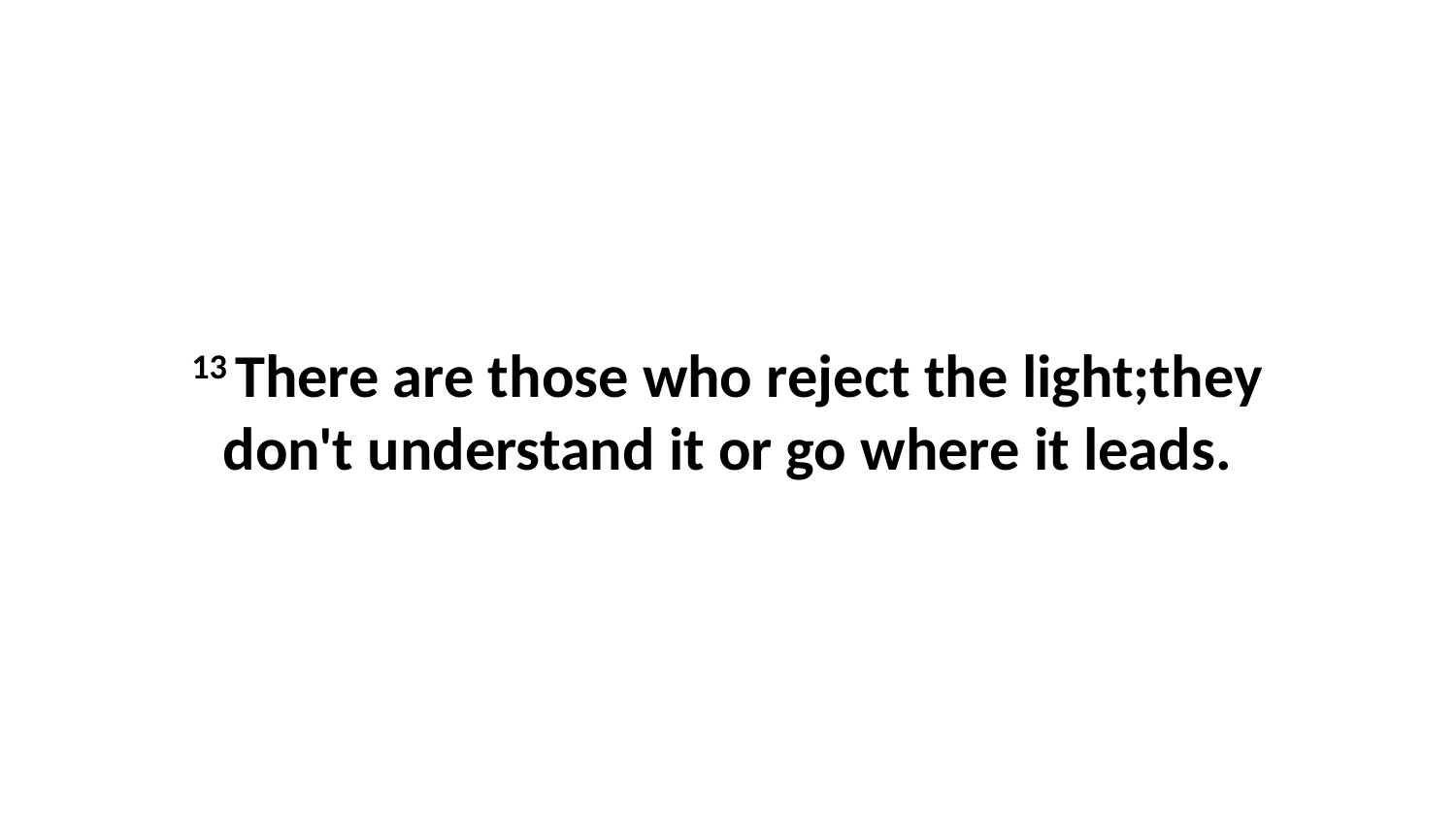

13 There are those who reject the light;they don't understand it or go where it leads.